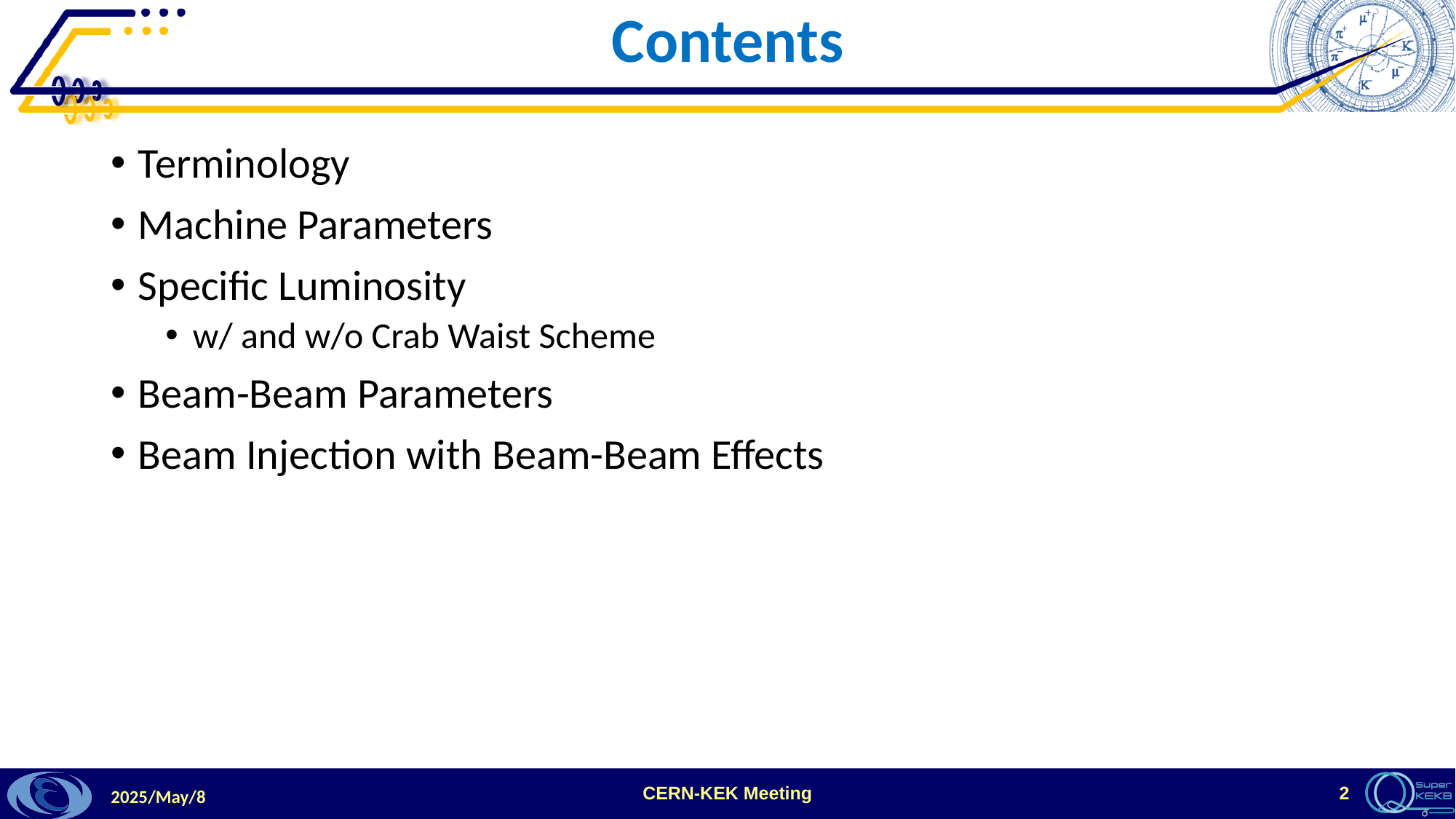

Crab waist ON and OFF (2024)
# Contents
Terminology
Machine Parameters
Specific Luminosity
w/ and w/o Crab Waist Scheme
Beam-Beam Parameters
Beam Injection with Beam-Beam Effects
CERN-KEK Meeting
2
2025/May/8